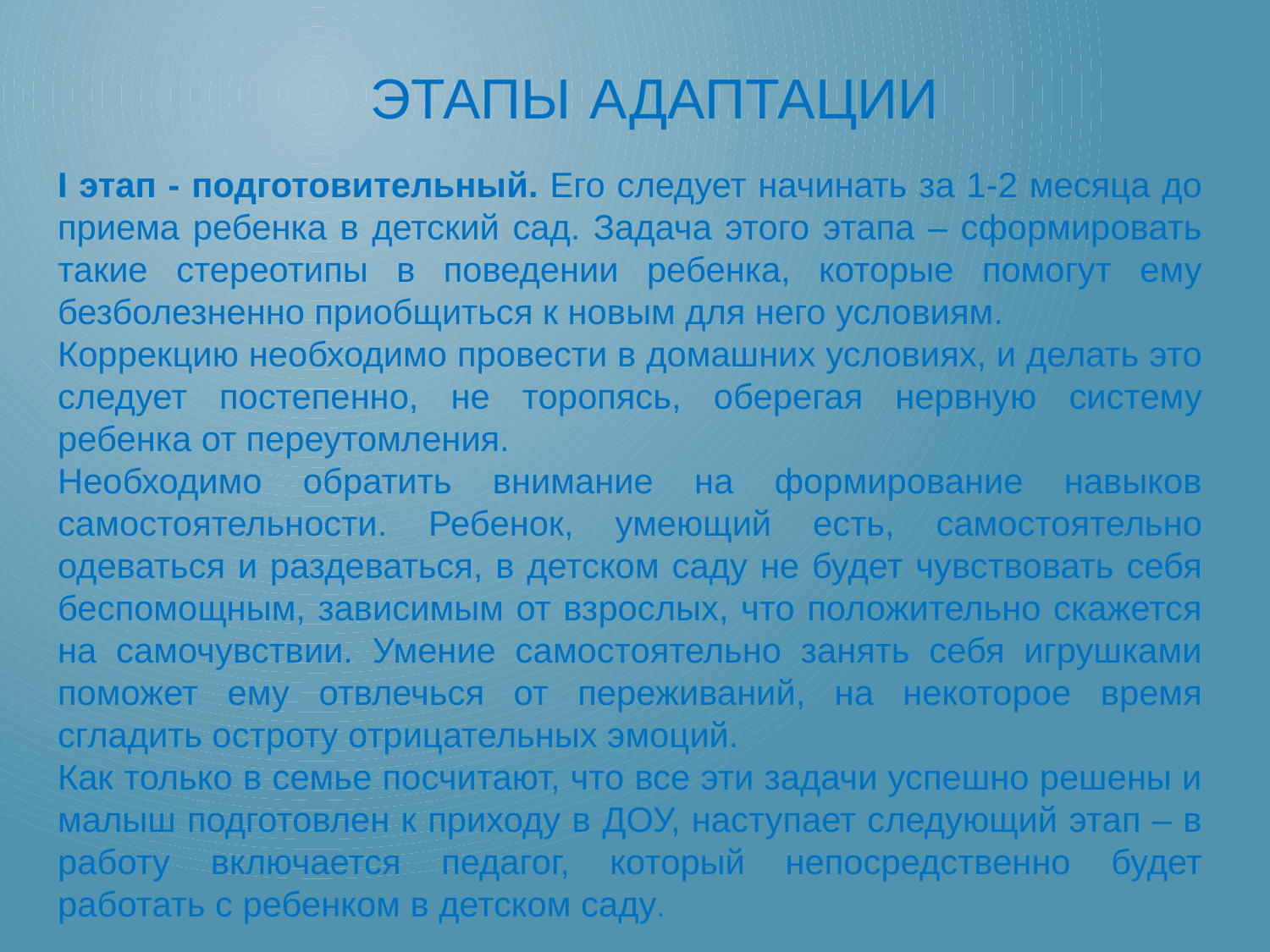

# ЭТАПЫ АДАПТАЦИИ
I этап - подготовительный. Его следует начинать за 1-2 месяца до приема ребенка в детский сад. Задача этого этапа – сформировать такие стереотипы в поведении ребенка, которые помогут ему безболезненно приобщиться к новым для него условиям.
Коррекцию необходимо провести в домашних условиях, и делать это следует постепенно, не торопясь, оберегая нервную систему ребенка от переутомления.
Необходимо обратить внимание на формирование навыков самостоятельности. Ребенок, умеющий есть, самостоятельно одеваться и раздеваться, в детском саду не будет чувствовать себя беспомощным, зависимым от взрослых, что положительно скажется на самочувствии. Умение самостоятельно занять себя игрушками поможет ему отвлечься от переживаний, на некоторое время сгладить остроту отрицательных эмоций.
Как только в семье посчитают, что все эти задачи успешно решены и малыш подготовлен к приходу в ДОУ, наступает следующий этап – в работу включается педагог, который непосредственно будет работать с ребенком в детском саду.